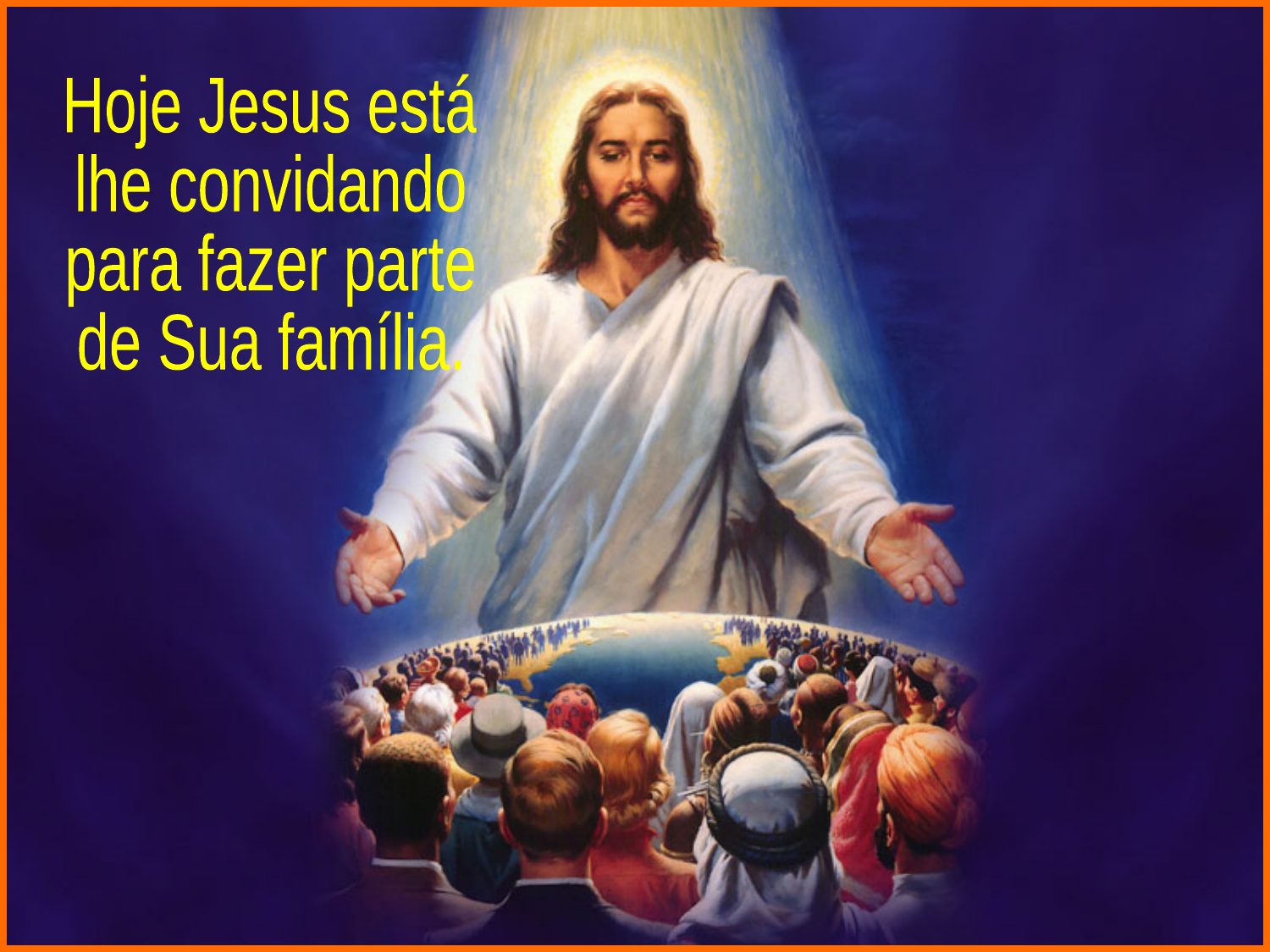

Hoje Jesus está
lhe convidando
para fazer parte
de Sua família.